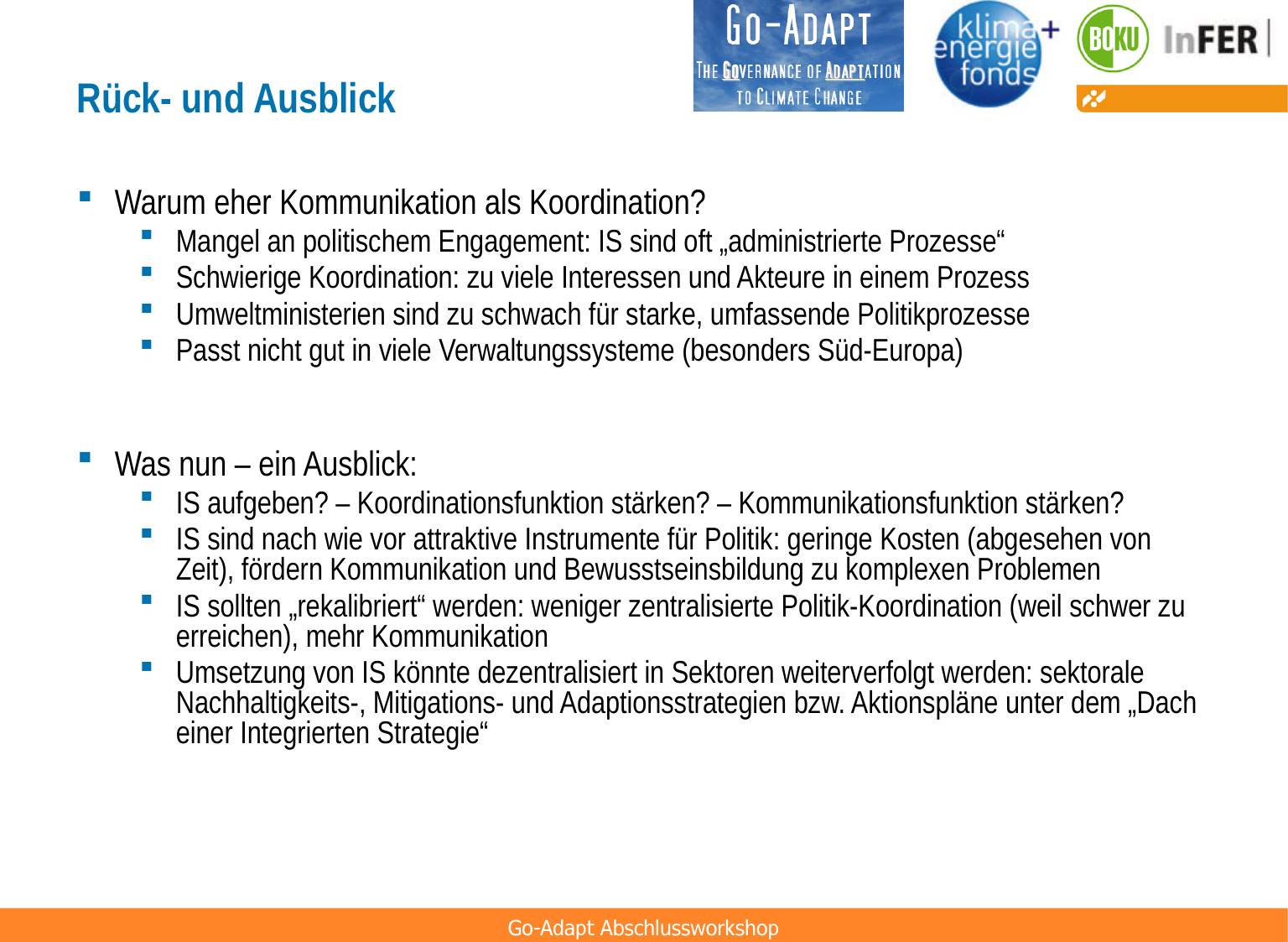

# Rück- und Ausblick
Warum eher Kommunikation als Koordination?
Mangel an politischem Engagement: IS sind oft „administrierte Prozesse“
Schwierige Koordination: zu viele Interessen und Akteure in einem Prozess
Umweltministerien sind zu schwach für starke, umfassende Politikprozesse
Passt nicht gut in viele Verwaltungssysteme (besonders Süd-Europa)

Was nun – ein Ausblick:
IS aufgeben? – Koordinationsfunktion stärken? – Kommunikationsfunktion stärken?
IS sind nach wie vor attraktive Instrumente für Politik: geringe Kosten (abgesehen von Zeit), fördern Kommunikation und Bewusstseinsbildung zu komplexen Problemen
IS sollten „rekalibriert“ werden: weniger zentralisierte Politik-Koordination (weil schwer zu erreichen), mehr Kommunikation
Umsetzung von IS könnte dezentralisiert in Sektoren weiterverfolgt werden: sektorale Nachhaltigkeits-, Mitigations- und Adaptionsstrategien bzw. Aktionspläne unter dem „Dach einer Integrierten Strategie“